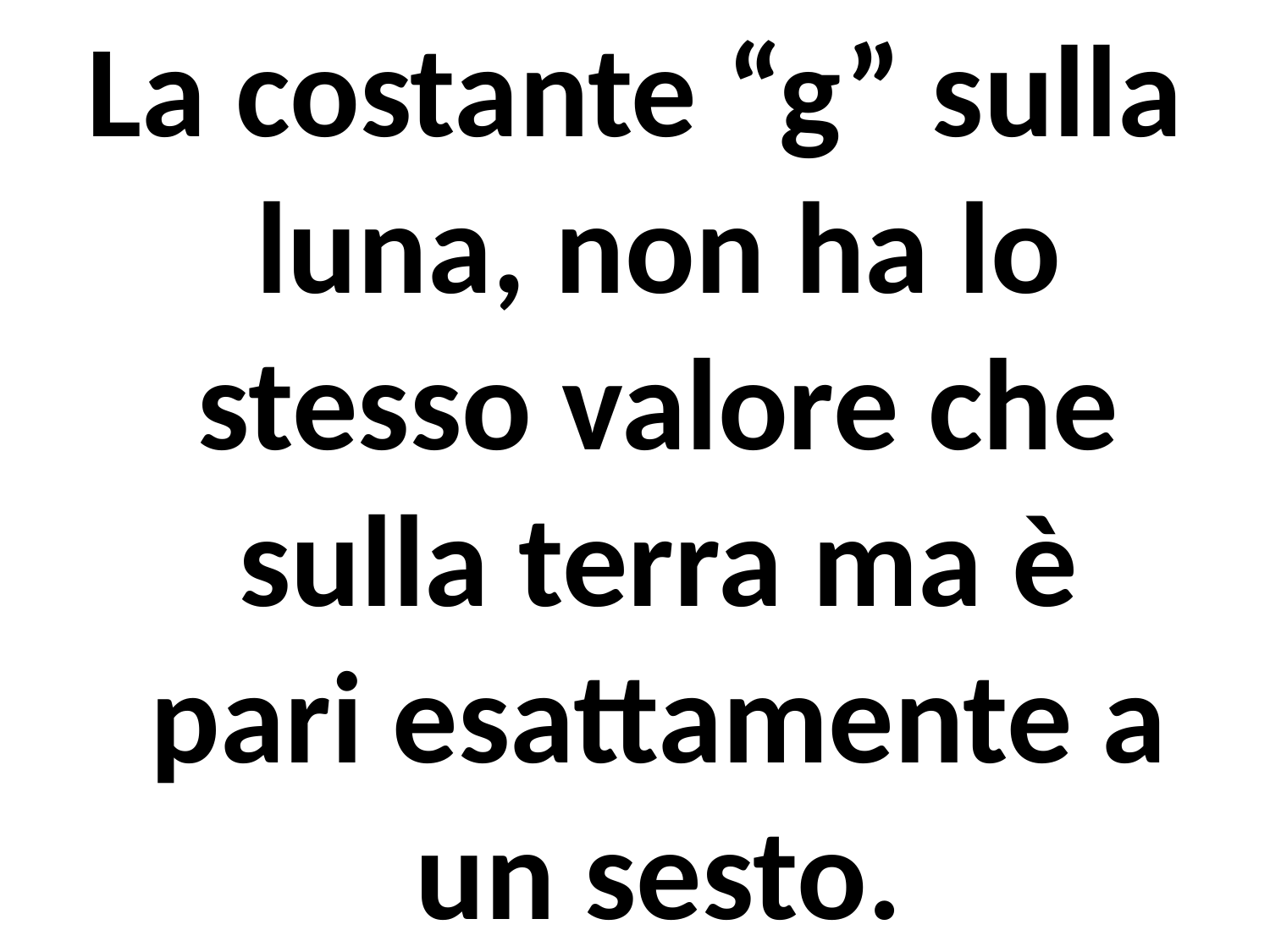

La costante “g” sulla luna, non ha lo stesso valore che sulla terra ma è pari esattamente a un sesto.